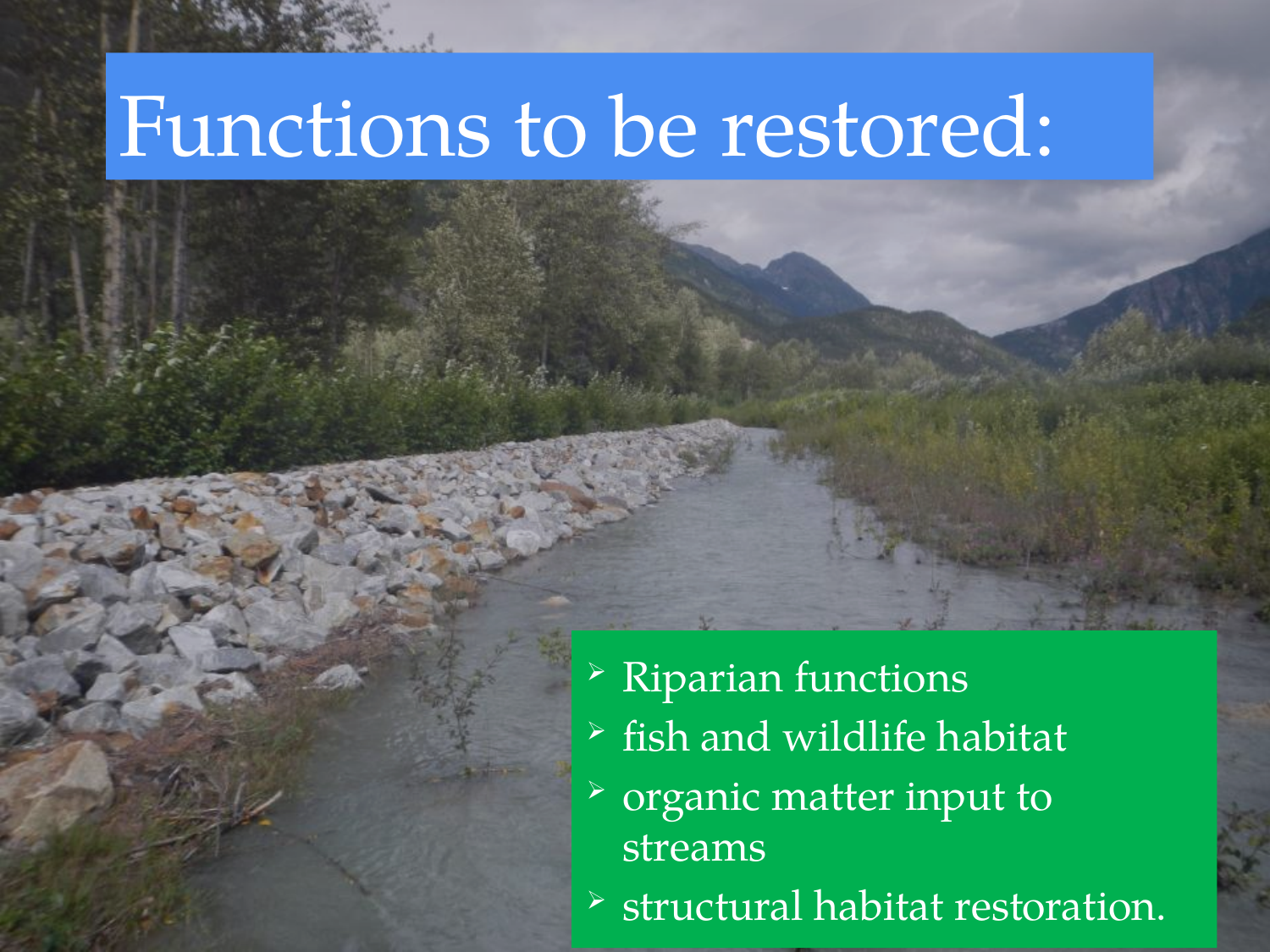

# Functions to be restored:
Riparian functions
fish and wildlife habitat
organic matter input to streams
structural habitat restoration.